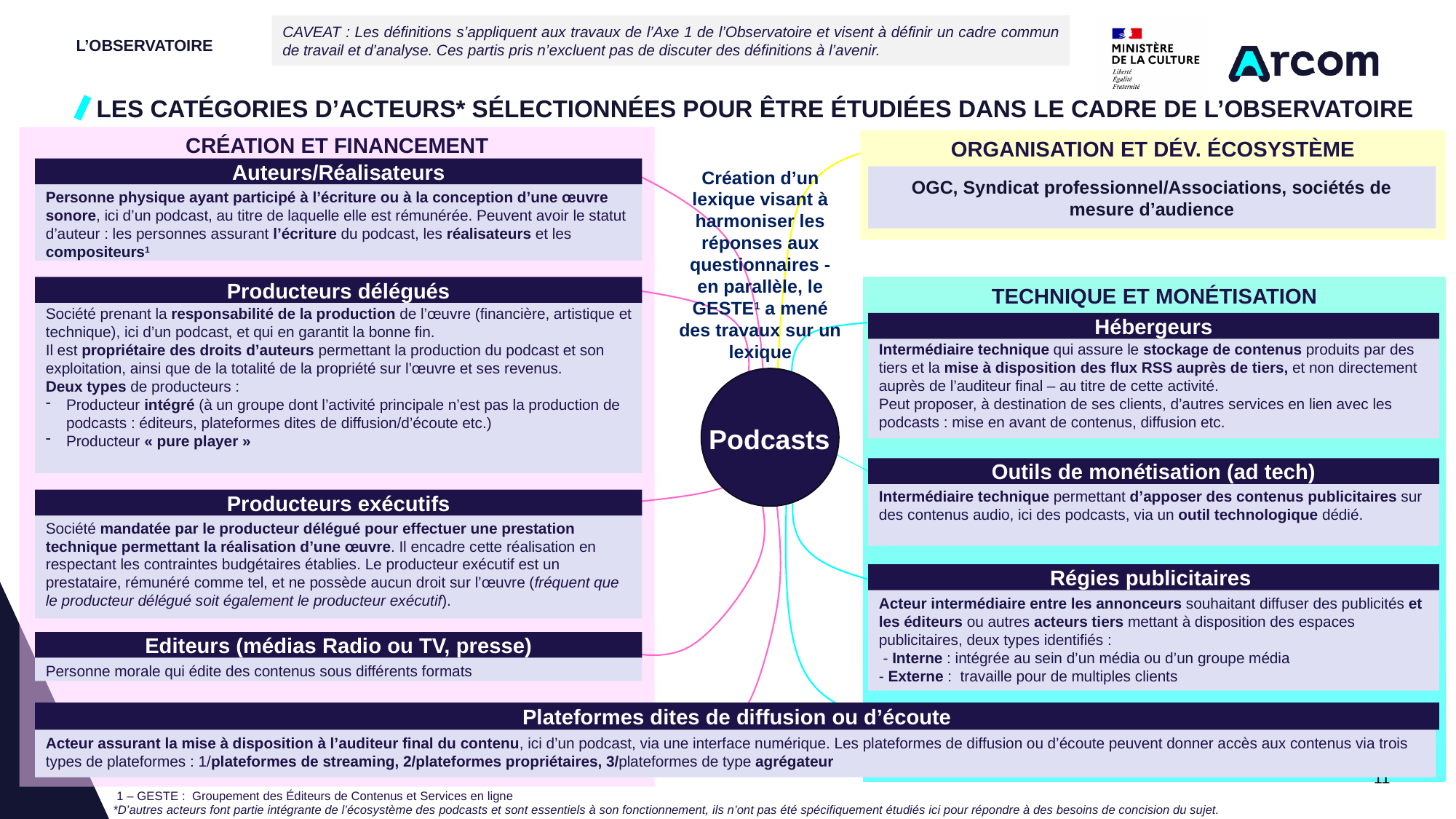

CAVEAT : Les définitions s’appliquent aux travaux de l’Axe 1 de l’Observatoire et visent à définir un cadre commun de travail et d’analyse. Ces partis pris n’excluent pas de discuter des définitions à l’avenir.
# L’OBSERVATOIRE
LES CATÉGORIES D’ACTEURS* SÉLECTIONNÉES POUR ÊTRE ÉTUDIÉES DANS LE CADRE DE L’OBSERVATOIRE
CRÉATION ET FINANCEMENT
ORGANISATION ET DÉV. ÉCOSYSTÈME

Auteurs/Réalisateurs
OGC, Syndicat professionnel/Associations, sociétés de mesure d’audience
Création d’un lexique visant à harmoniser les réponses aux questionnaires - en parallèle, le GESTE1 a mené des travaux sur un lexique
Personne physique ayant participé à l’écriture ou à la conception d’une œuvre sonore, ici d’un podcast, au titre de laquelle elle est rémunérée. Peuvent avoir le statut d’auteur : les personnes assurant l’écriture du podcast, les réalisateurs et les compositeurs1
Producteurs délégués
TECHNIQUE ET MONÉTISATION

Société prenant la responsabilité de la production de l’œuvre (financière, artistique et technique), ici d’un podcast, et qui en garantit la bonne fin.
Il est propriétaire des droits d’auteurs permettant la production du podcast et son exploitation, ainsi que de la totalité de la propriété sur l’œuvre et ses revenus.
Deux types de producteurs :
Producteur intégré (à un groupe dont l’activité principale n’est pas la production de podcasts : éditeurs, plateformes dites de diffusion/d’écoute etc.)
Producteur « pure player »
Hébergeurs

Intermédiaire technique qui assure le stockage de contenus produits par des tiers et la mise à disposition des flux RSS auprès de tiers, et non directement auprès de l’auditeur final – au titre de cette activité.
Peut proposer, à destination de ses clients, d’autres services en lien avec les podcasts : mise en avant de contenus, diffusion etc.

Podcasts

Outils de monétisation (ad tech)

Intermédiaire technique permettant d’apposer des contenus publicitaires sur des contenus audio, ici des podcasts, via un outil technologique dédié.
Producteurs exécutifs

Société mandatée par le producteur délégué pour effectuer une prestation technique permettant la réalisation d’une œuvre. Il encadre cette réalisation en respectant les contraintes budgétaires établies. Le producteur exécutif est un prestataire, rémunéré comme tel, et ne possède aucun droit sur l’œuvre (fréquent que le producteur délégué soit également le producteur exécutif).
Régies publicitaires
Acteur intermédiaire entre les annonceurs souhaitant diffuser des publicités et les éditeurs ou autres acteurs tiers mettant à disposition des espaces publicitaires, deux types identifiés :
 - Interne : intégrée au sein d’un média ou d’un groupe média
- Externe :  travaille pour de multiples clients
Editeurs (médias Radio ou TV, presse)
Personne morale qui édite des contenus sous différents formats
Plateformes dites de diffusion ou d’écoute
Acteur assurant la mise à disposition à l’auditeur final du contenu, ici d’un podcast, via une interface numérique. Les plateformes de diffusion ou d’écoute peuvent donner accès aux contenus via trois types de plateformes : 1/plateformes de streaming, 2/plateformes propriétaires, 3/plateformes de type agrégateur
11
1 – GESTE :  Groupement des Éditeurs de Contenus et Services en ligne
*D’autres acteurs font partie intégrante de l’écosystème des podcasts et sont essentiels à son fonctionnement, ils n’ont pas été spécifiquement étudiés ici pour répondre à des besoins de concision du sujet.